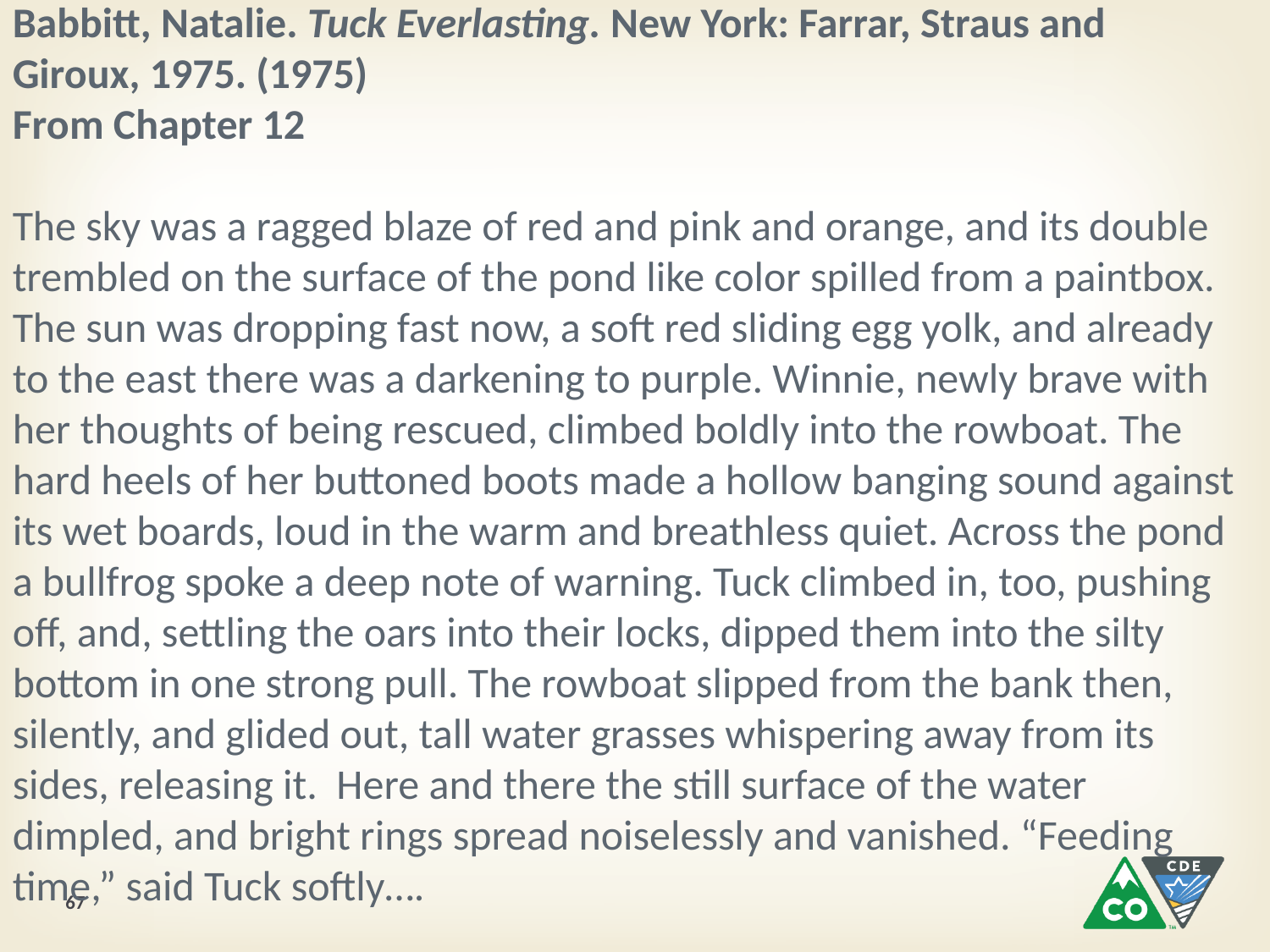

Babbitt, Natalie. Tuck Everlasting. New York: Farrar, Straus and Giroux, 1975. (1975)
From Chapter 12

The sky was a ragged blaze of red and pink and orange, and its double trembled on the surface of the pond like color spilled from a paintbox. The sun was dropping fast now, a soft red sliding egg yolk, and already to the east there was a darkening to purple. Winnie, newly brave with her thoughts of being rescued, climbed boldly into the rowboat. The hard heels of her buttoned boots made a hollow banging sound against its wet boards, loud in the warm and breathless quiet. Across the pond a bullfrog spoke a deep note of warning. Tuck climbed in, too, pushing off, and, settling the oars into their locks, dipped them into the silty bottom in one strong pull. The rowboat slipped from the bank then, silently, and glided out, tall water grasses whispering away from its sides, releasing it.  Here and there the still surface of the water dimpled, and bright rings spread noiselessly and vanished. “Feeding time,” said Tuck softly….
67